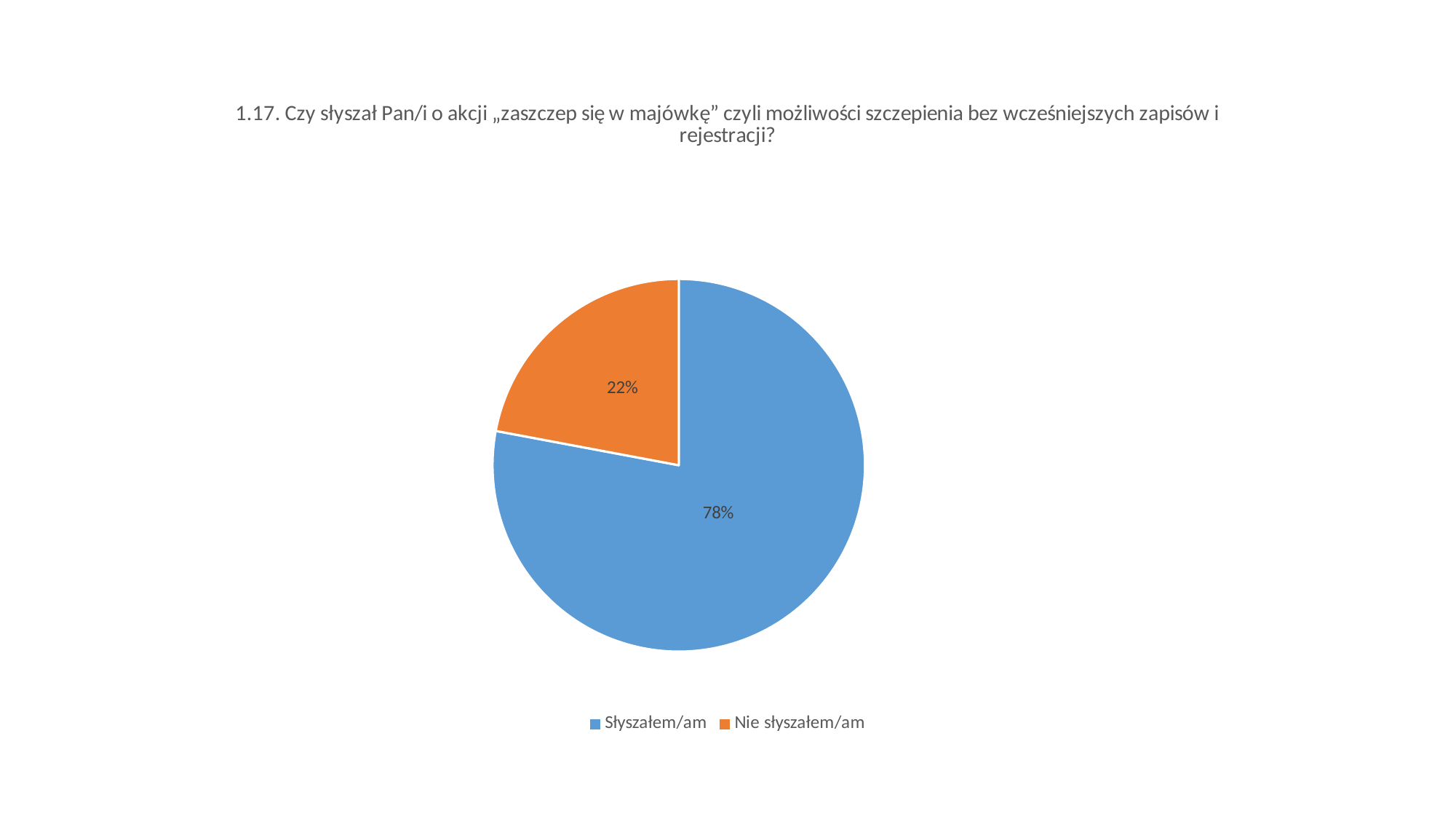

### Chart:

| Category |  |
|---|---|
| Słyszałem/am | 0.7794598534116634 |
| Nie słyszałem/am | 0.2205401465883363 |